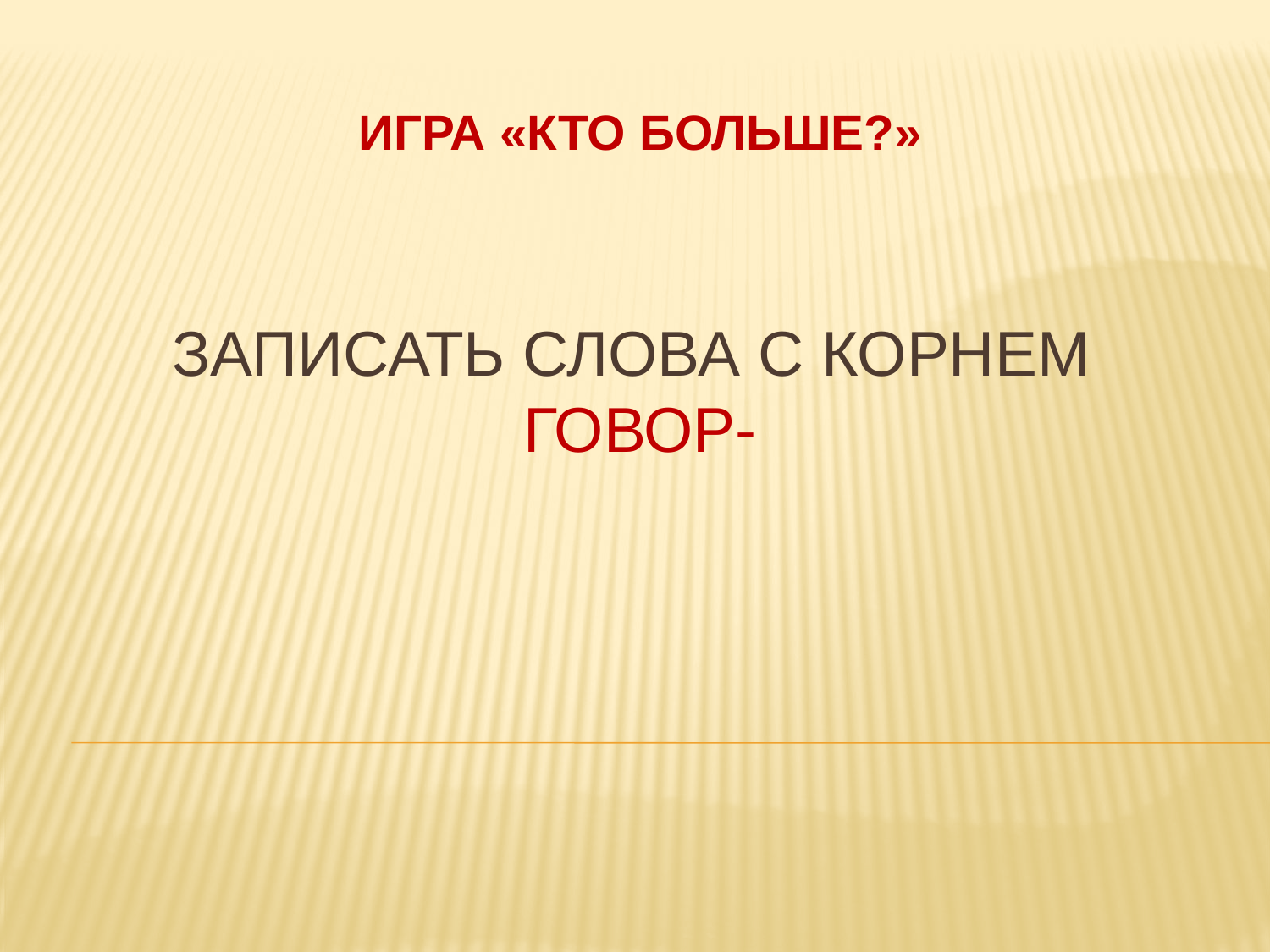

ИГРА «КТО БОЛЬШЕ?»
# ЗАПИСАТЬ СЛОВА С корнем говор-